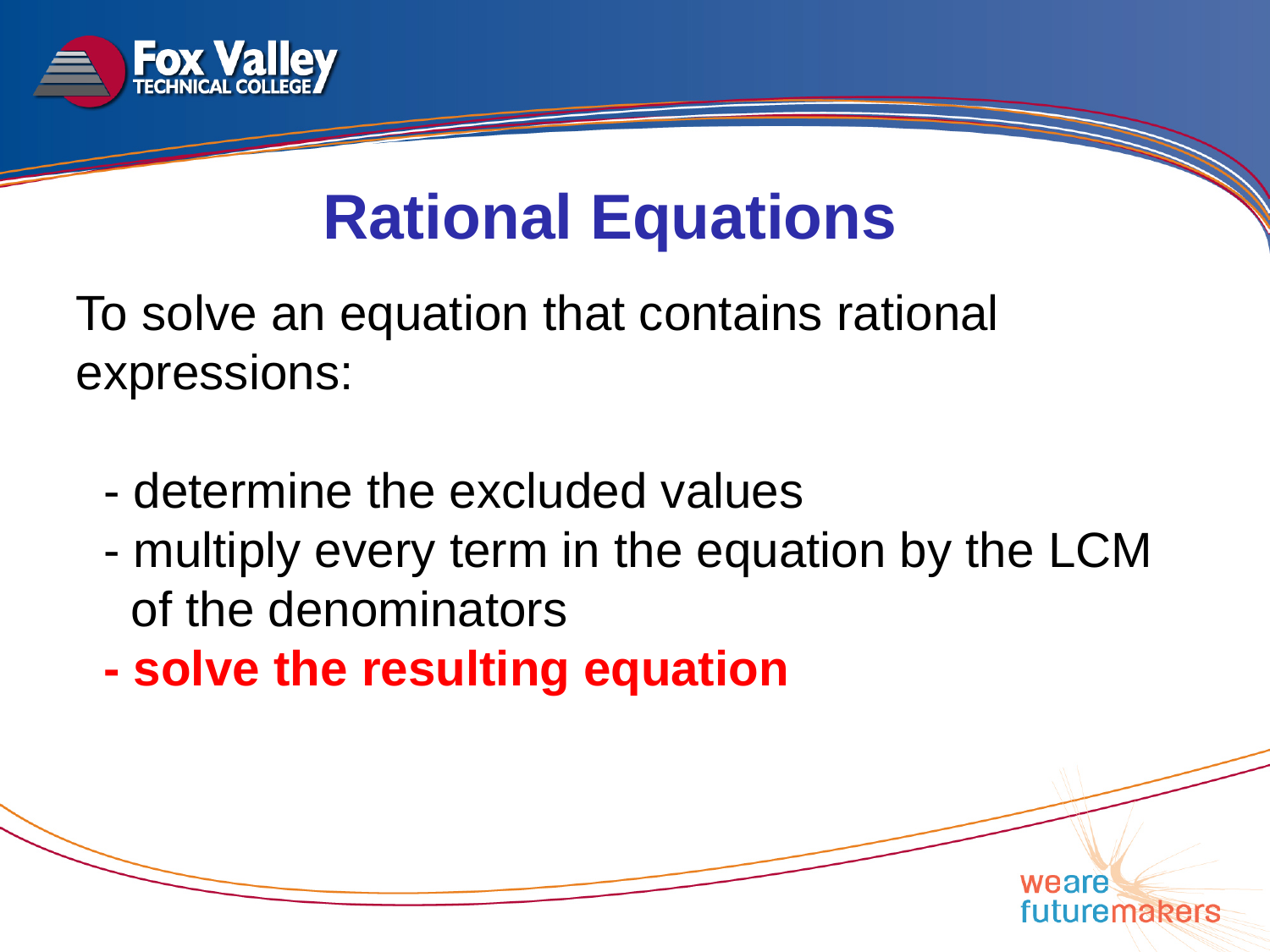

Rational Equations
To solve an equation that contains rational expressions:

  - determine the excluded values
  - multiply every term in the equation by the LCM
    of the denominators
  - solve the resulting equation